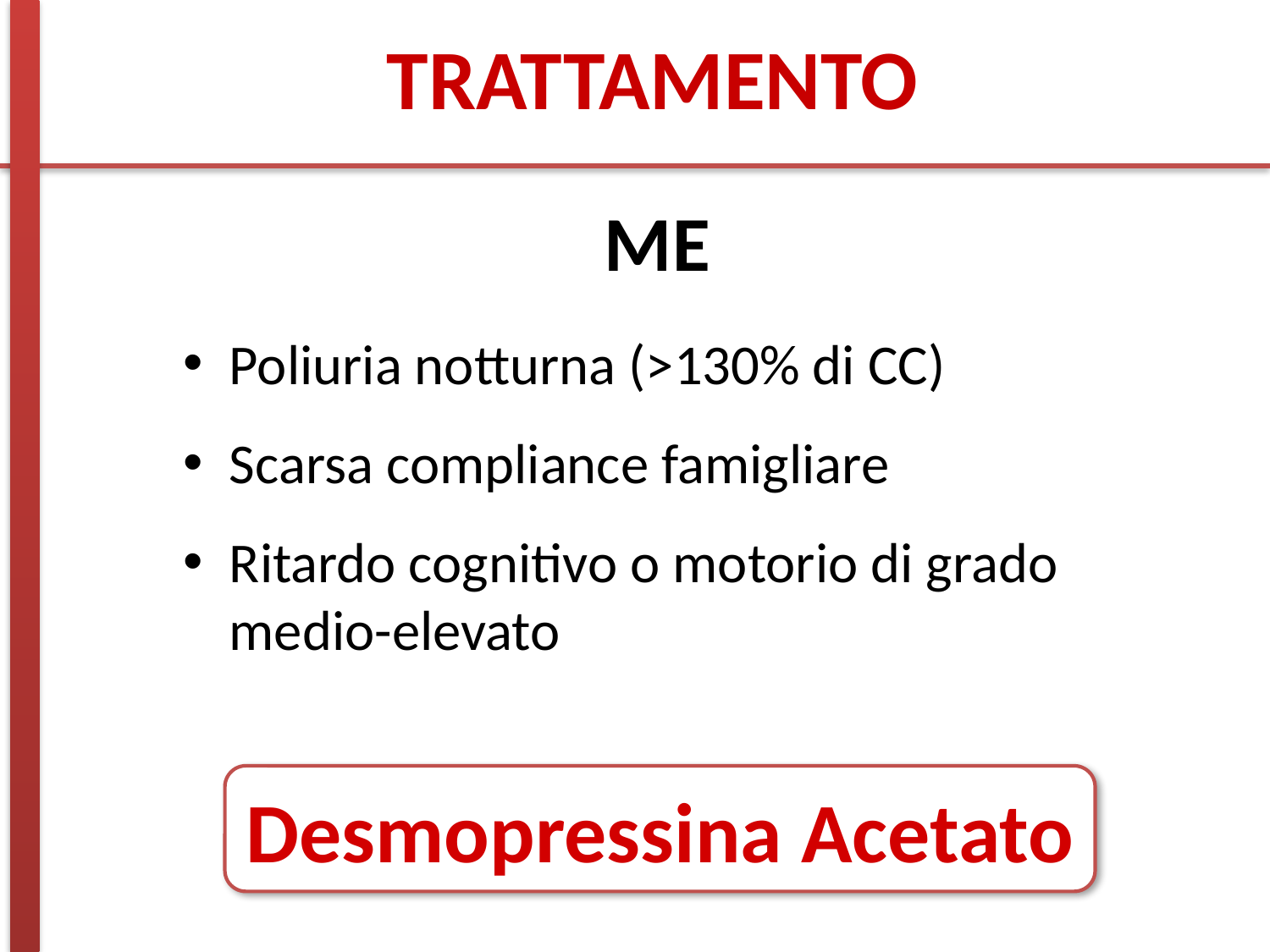

TRATTAMENTO

ME
Poliuria notturna (>130% di CC)
Scarsa compliance famigliare
Ritardo cognitivo o motorio di grado medio-elevato
Desmopressina Acetato